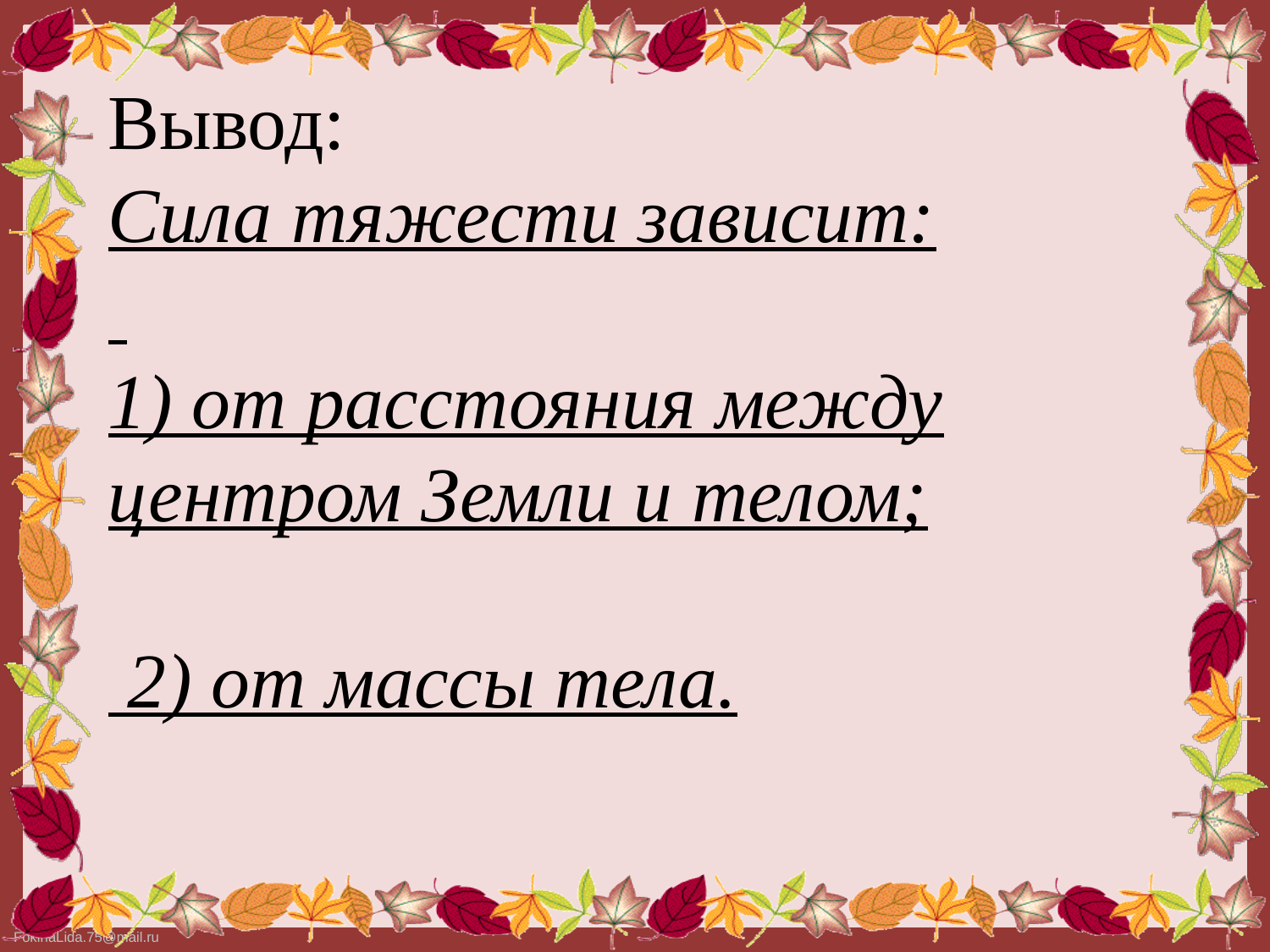

# Вывод: Сила тяжести зависит: 1) от расстояния между центром Земли и телом; 2) от массы тела.